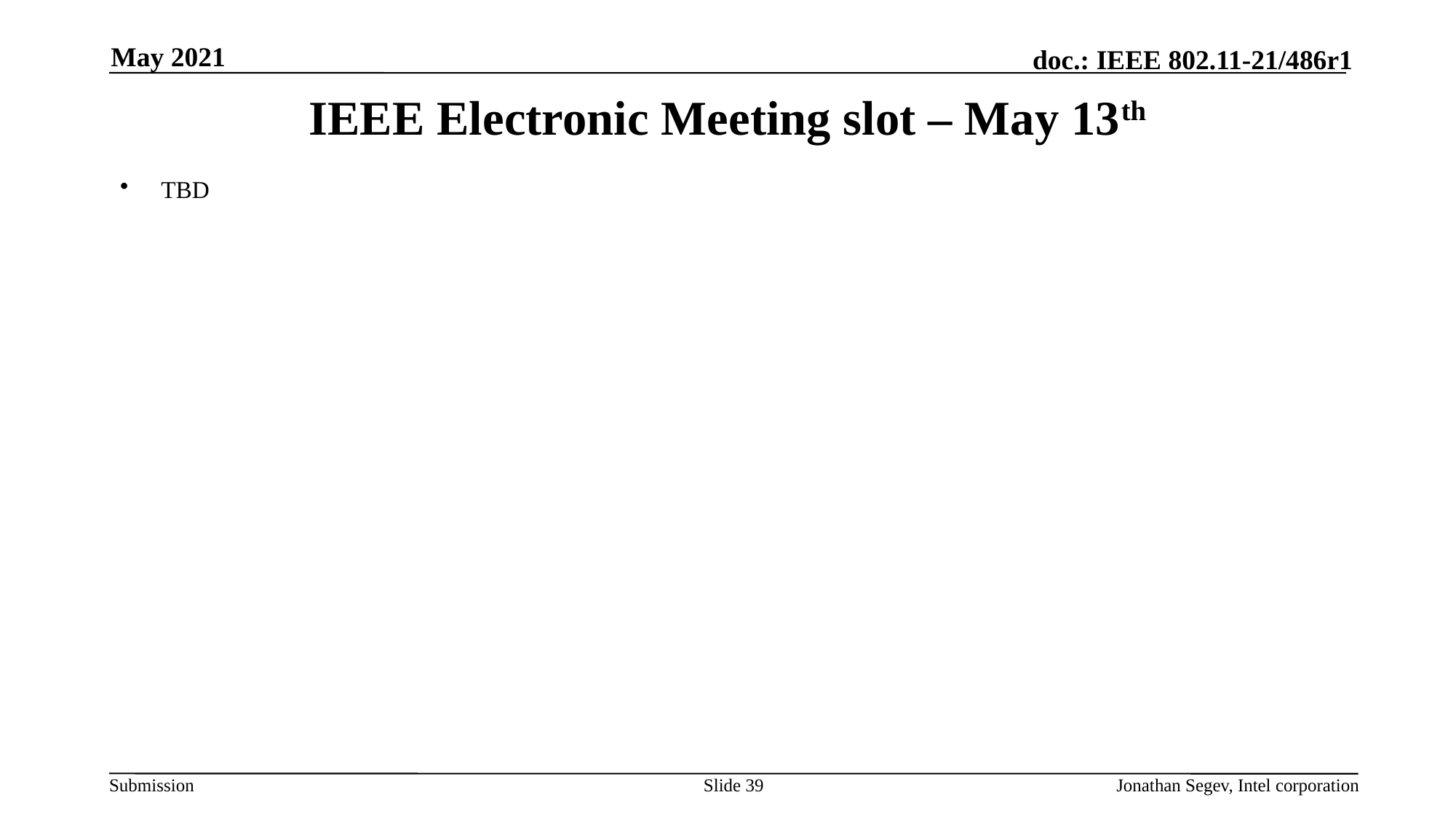

May 2021
# IEEE Electronic Meeting slot – May 13th
TBD
Slide 39
Jonathan Segev, Intel corporation